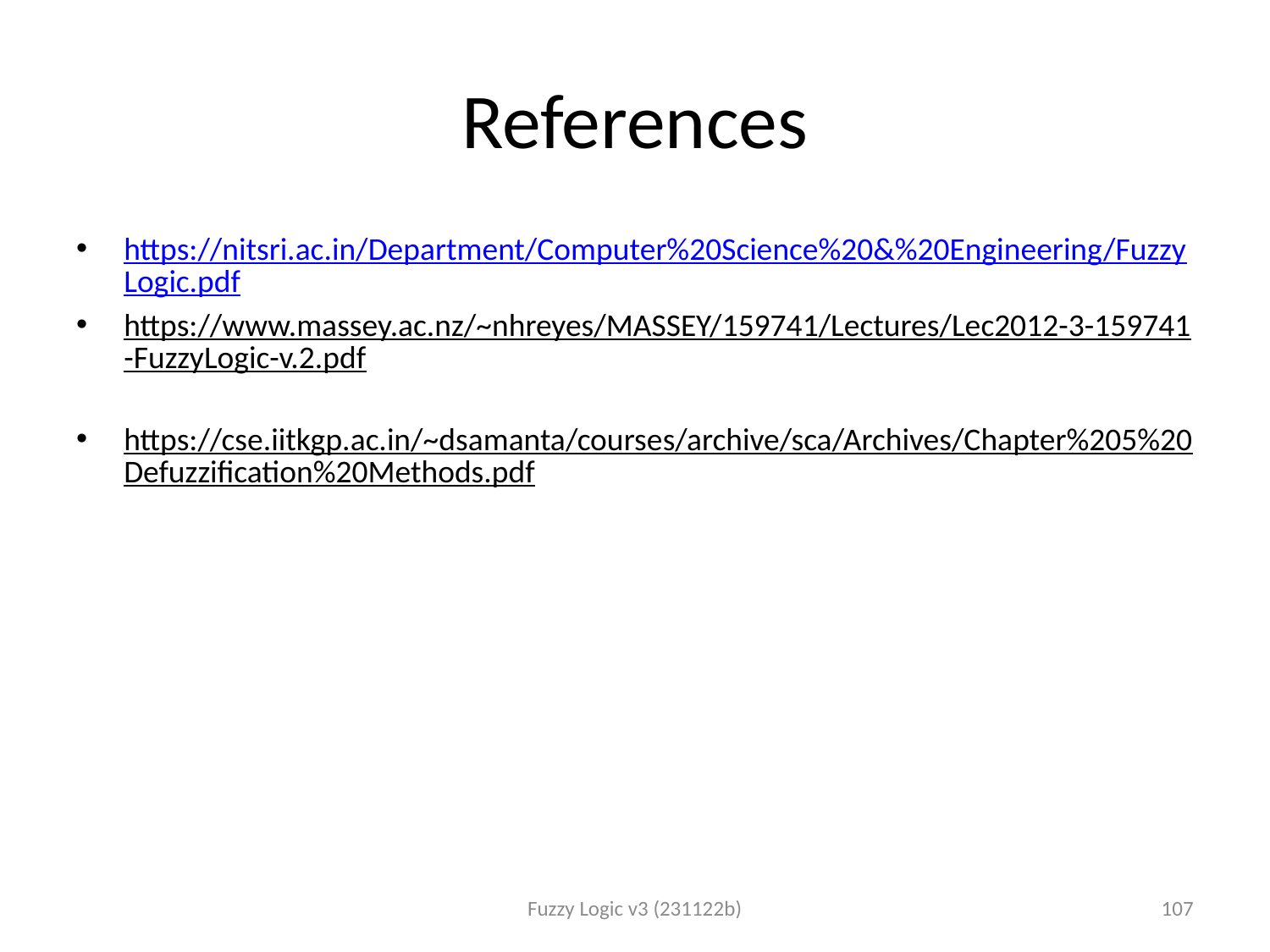

# References
https://nitsri.ac.in/Department/Computer%20Science%20&%20Engineering/FuzzyLogic.pdf
https://www.massey.ac.nz/~nhreyes/MASSEY/159741/Lectures/Lec2012-3-159741-FuzzyLogic-v.2.pdf
https://cse.iitkgp.ac.in/~dsamanta/courses/archive/sca/Archives/Chapter%205%20Defuzzification%20Methods.pdf

Fuzzy Logic v3 (231122b)
107